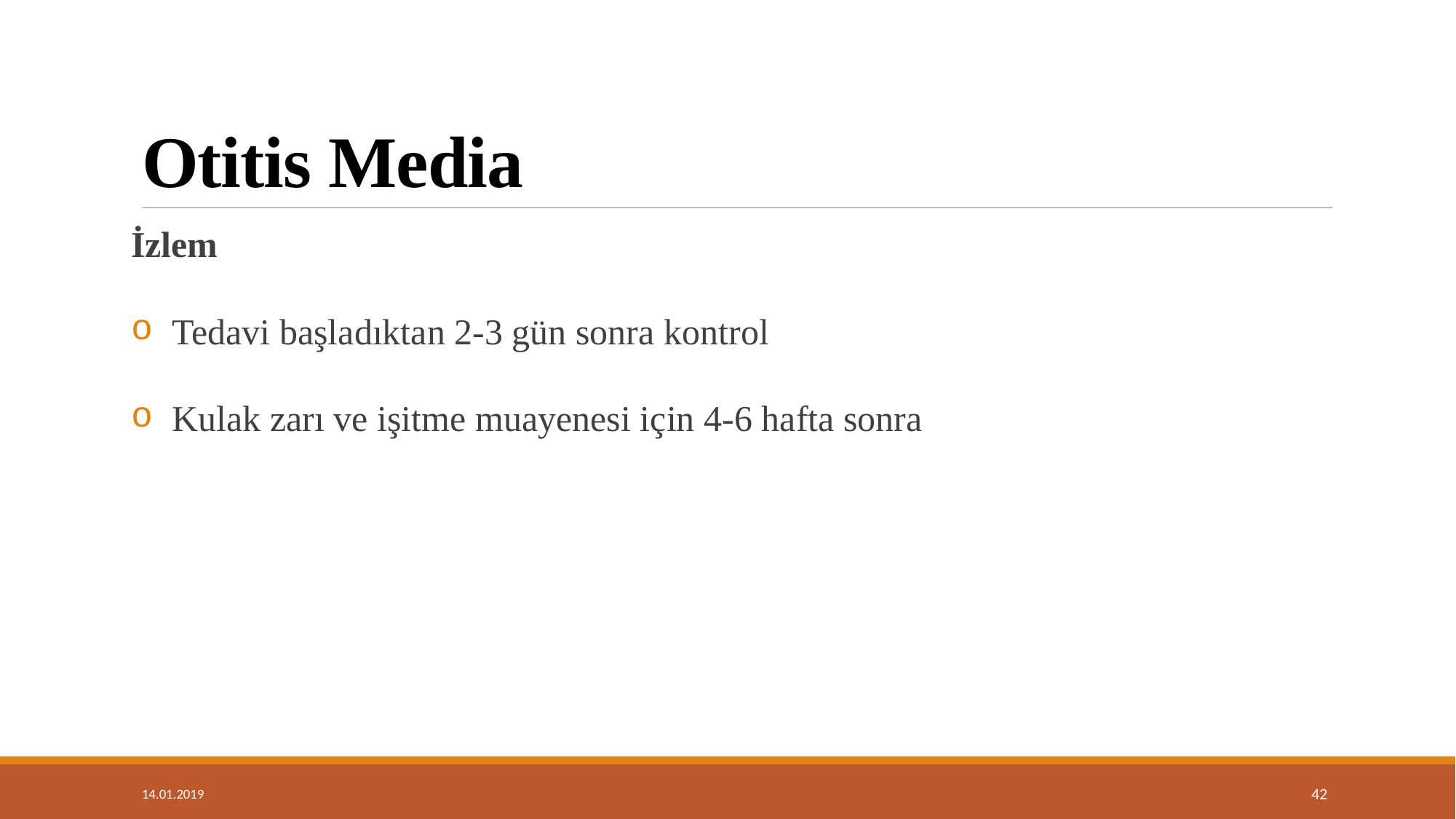

# Otitis Media
İzlem
Tedavi başladıktan 2-3 gün sonra kontrol
Kulak zarı ve işitme muayenesi için 4-6 hafta sonra

14.01.2019
42